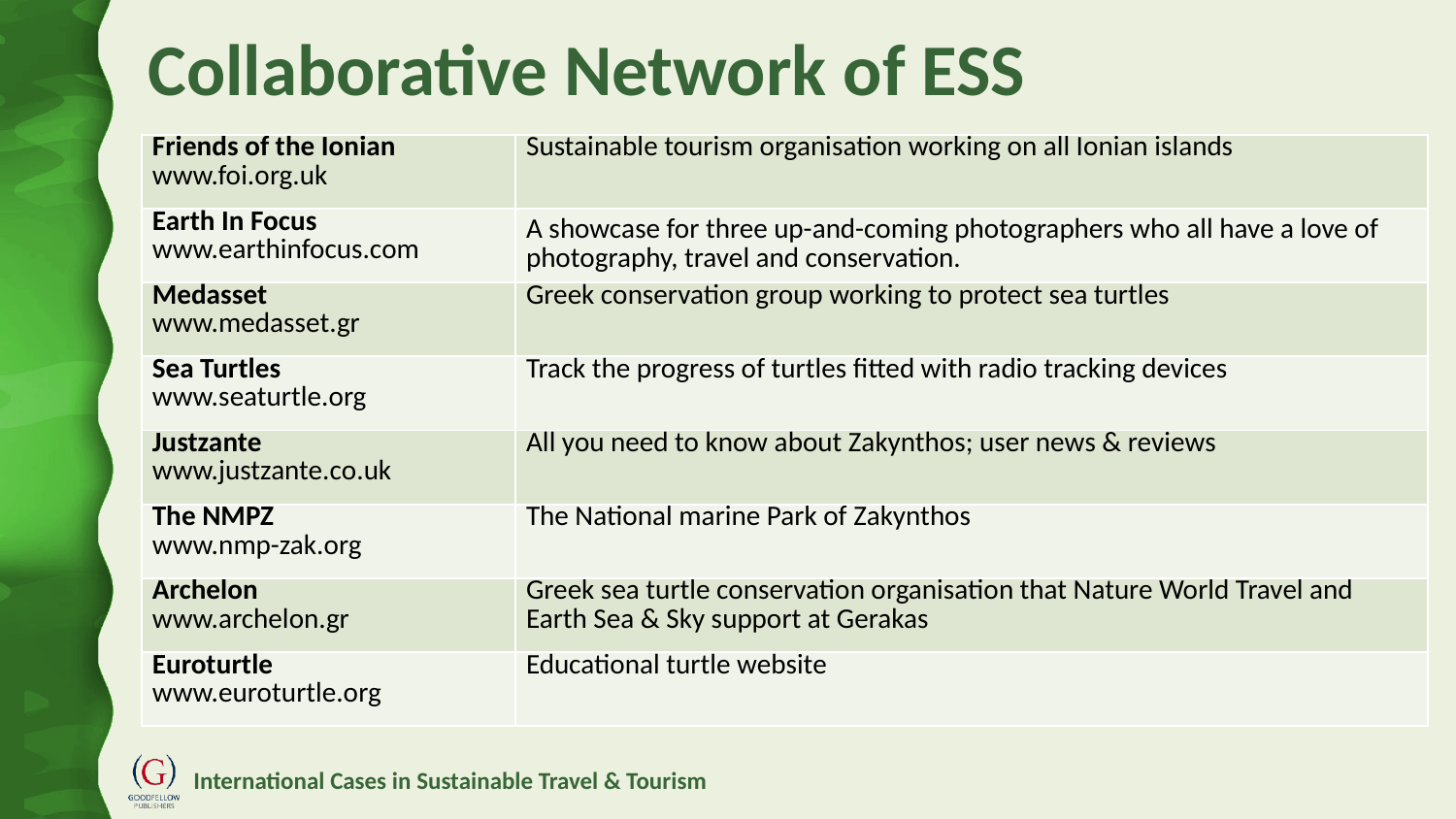

# Collaborative Network of ESS
| Friends of the Ionian www.foi.org.uk | Sustainable tourism organisation working on all Ionian islands |
| --- | --- |
| Earth In Focus www.earthinfocus.com | A showcase for three up-and-coming photographers who all have a love of photography, travel and conservation. |
| Medasset www.medasset.gr | Greek conservation group working to protect sea turtles |
| Sea Turtles www.seaturtle.org | Track the progress of turtles fitted with radio tracking devices |
| Justzante www.justzante.co.uk | All you need to know about Zakynthos; user news & reviews |
| The NMPZ www.nmp-zak.org | The National marine Park of Zakynthos |
| Archelon www.archelon.gr | Greek sea turtle conservation organisation that Nature World Travel and Earth Sea & Sky support at Gerakas |
| Euroturtle www.euroturtle.org | Educational turtle website |